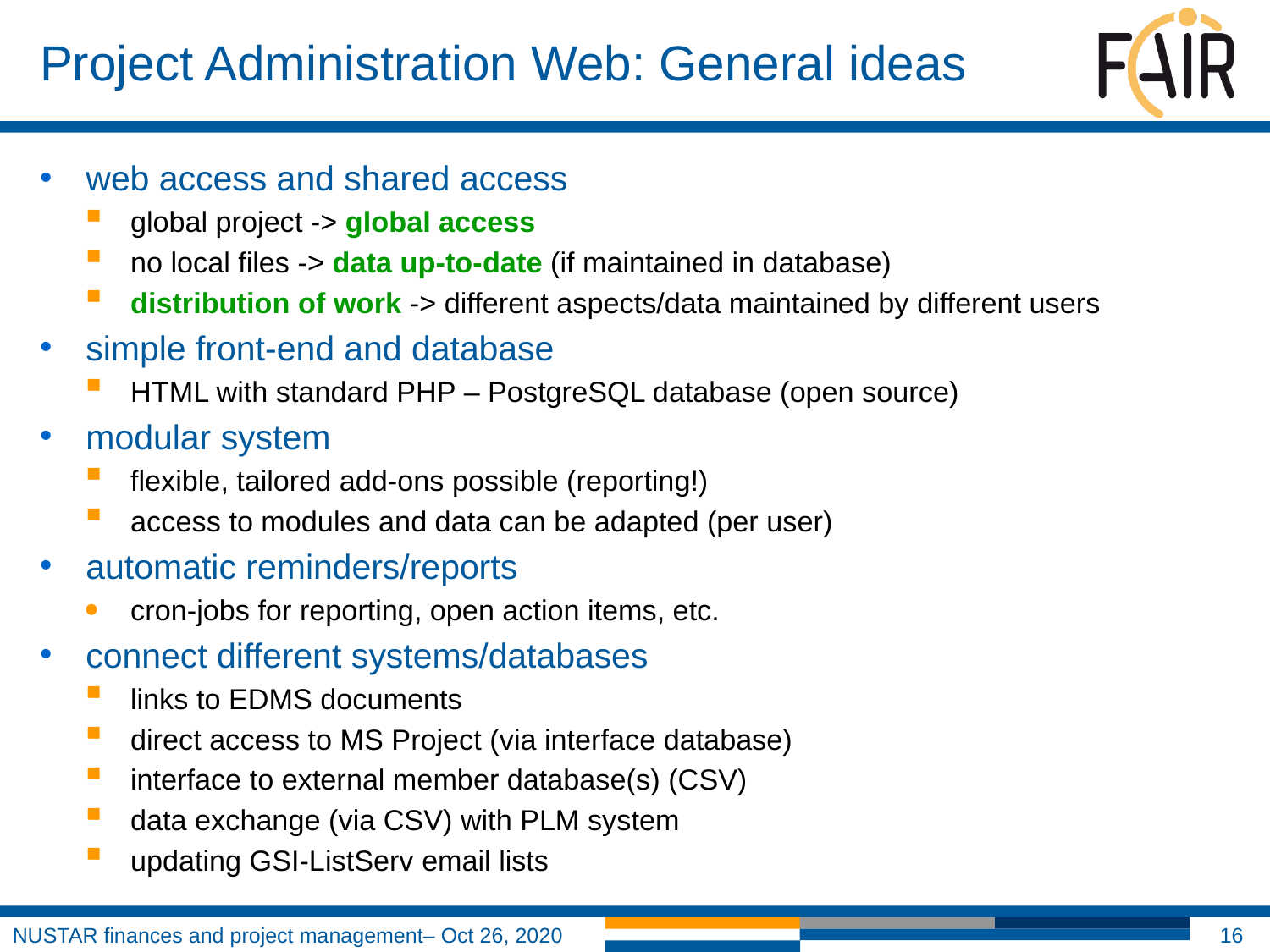

# Project Administration Web: General ideas
web access and shared access
global project -> global access
no local files -> data up-to-date (if maintained in database)
distribution of work -> different aspects/data maintained by different users
simple front-end and database
HTML with standard PHP – PostgreSQL database (open source)
modular system
flexible, tailored add-ons possible (reporting!)
access to modules and data can be adapted (per user)
automatic reminders/reports
cron-jobs for reporting, open action items, etc.
connect different systems/databases
links to EDMS documents
direct access to MS Project (via interface database)
interface to external member database(s) (CSV)
data exchange (via CSV) with PLM system
updating GSI-ListServ email lists

16